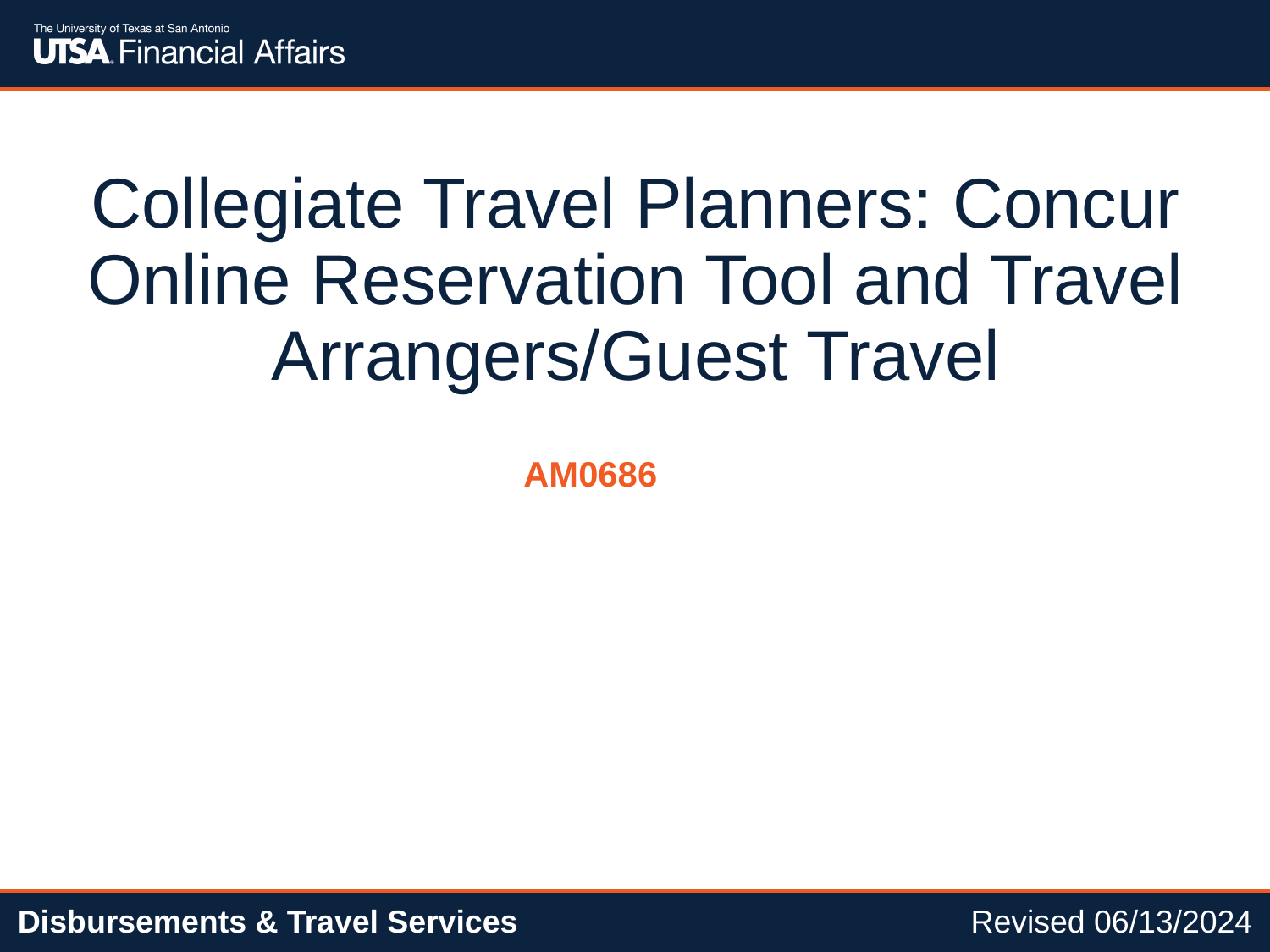

# Collegiate Travel Planners: Concur Online Reservation Tool and Travel Arrangers/Guest Travel
AM0686
Disbursements & Travel Services
Revised 06/13/2024